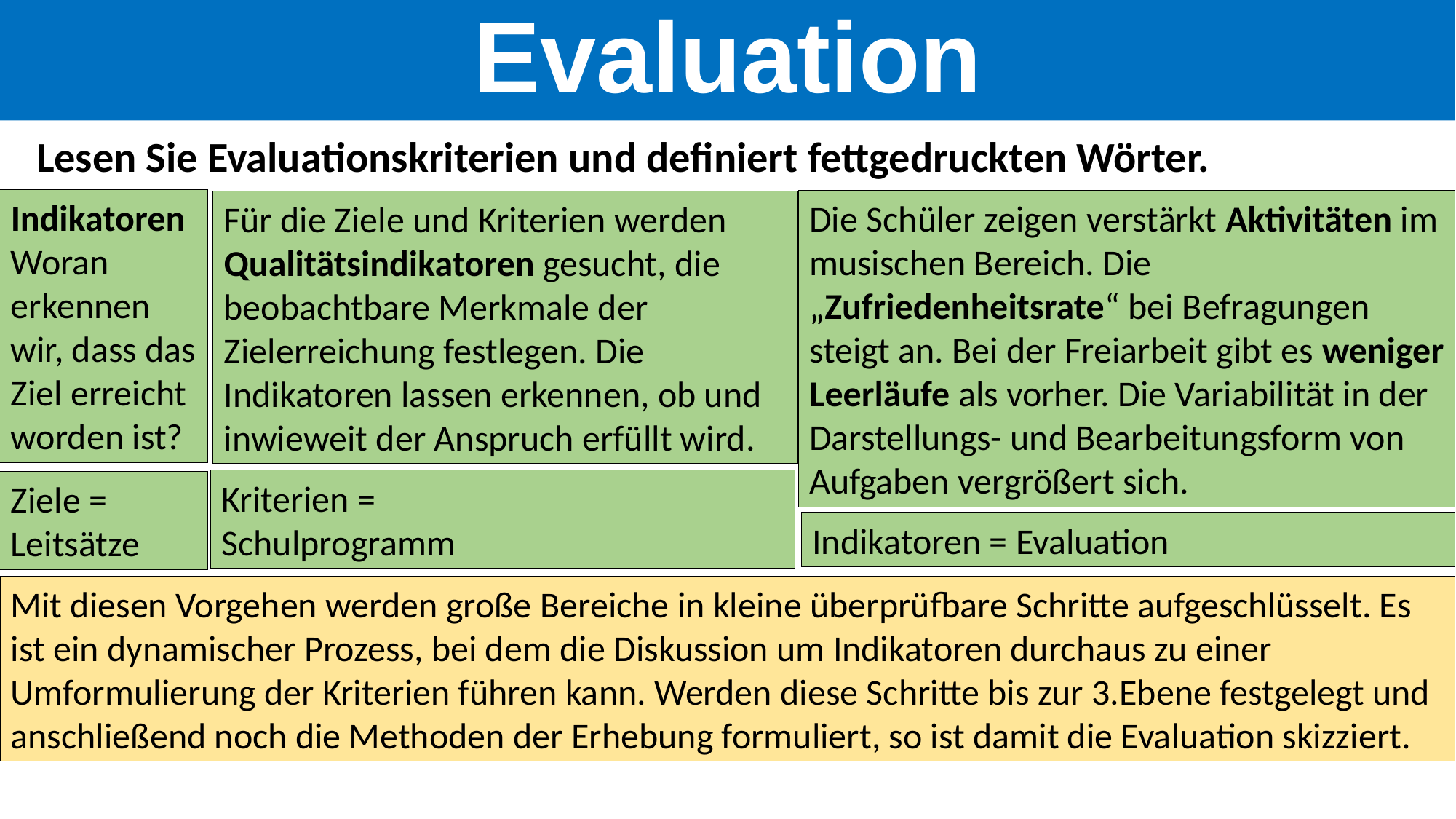

Evaluation
Lesen Sie Evaluationskriterien und definiert fettgedruckten Wörter.
Indikatoren
Woran erkennen wir, dass das Ziel erreicht worden ist?
Die Schüler zeigen verstärkt Aktivitäten im musischen Bereich. Die „Zufriedenheitsrate“ bei Befragungen steigt an. Bei der Freiarbeit gibt es weniger Leerläufe als vorher. Die Variabilität in der Darstellungs- und Bearbeitungsform von Aufgaben vergrößert sich.
Für die Ziele und Kriterien werden Qualitätsindikatoren gesucht, die beobachtbare Merkmale der Zielerreichung festlegen. Die Indikatoren lassen erkennen, ob und inwieweit der Anspruch erfüllt wird.
Kriterien =
Schulprogramm
Ziele = Leitsätze
Indikatoren = Evaluation
Mit diesen Vorgehen werden große Bereiche in kleine überprüfbare Schritte aufgeschlüsselt. Es ist ein dynamischer Prozess, bei dem die Diskussion um Indikatoren durchaus zu einer Umformulierung der Kriterien führen kann. Werden diese Schritte bis zur 3.Ebene festgelegt und anschließend noch die Methoden der Erhebung formuliert, so ist damit die Evaluation skizziert.